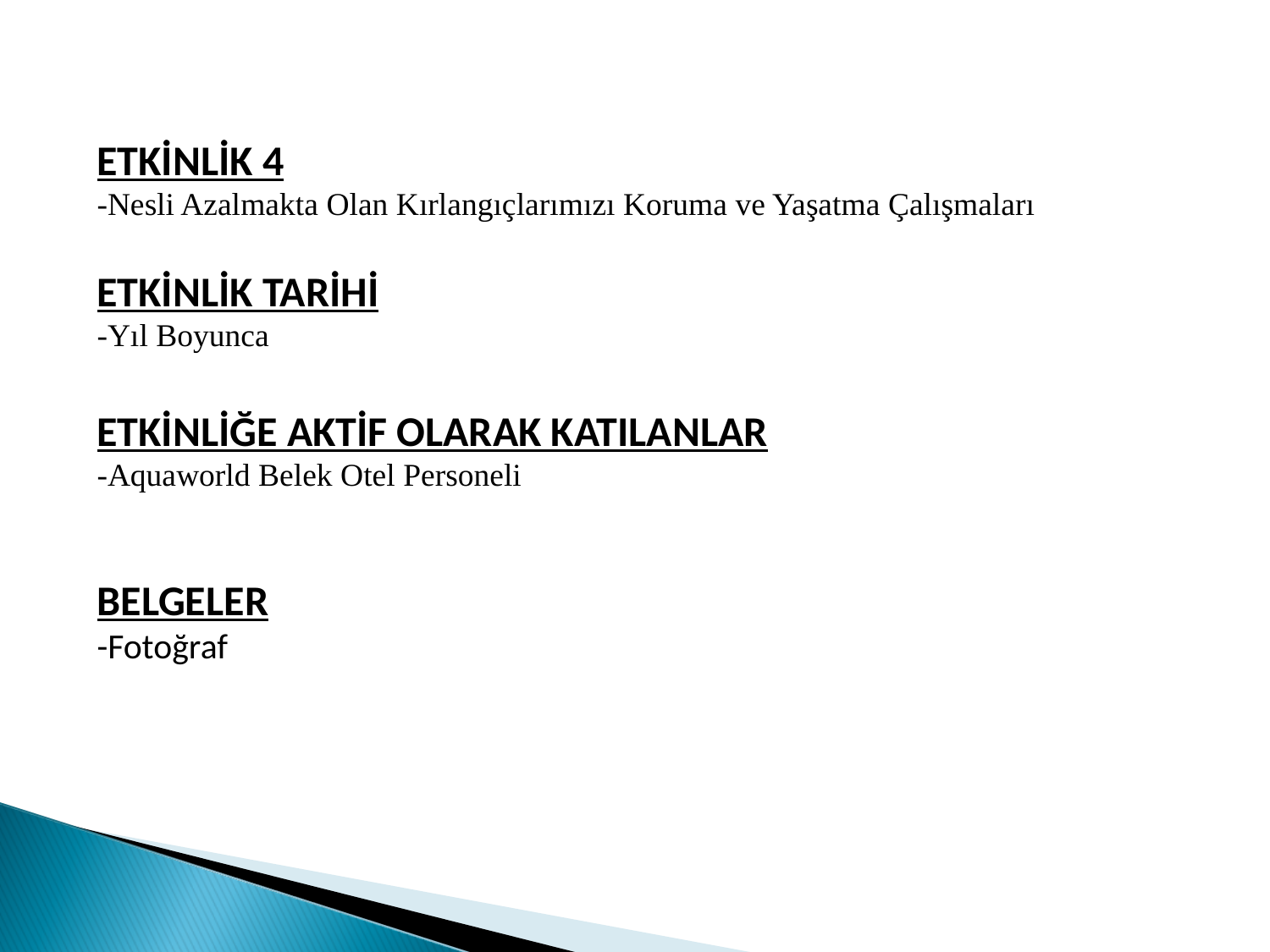

ETKİNLİK 4
-Nesli Azalmakta Olan Kırlangıçlarımızı Koruma ve Yaşatma Çalışmaları

ETKİNLİK TARİHİ
-Yıl Boyunca

ETKİNLİĞE AKTİF OLARAK KATILANLAR
-Aquaworld Belek Otel Personeli

BELGELER
-Fotoğraf